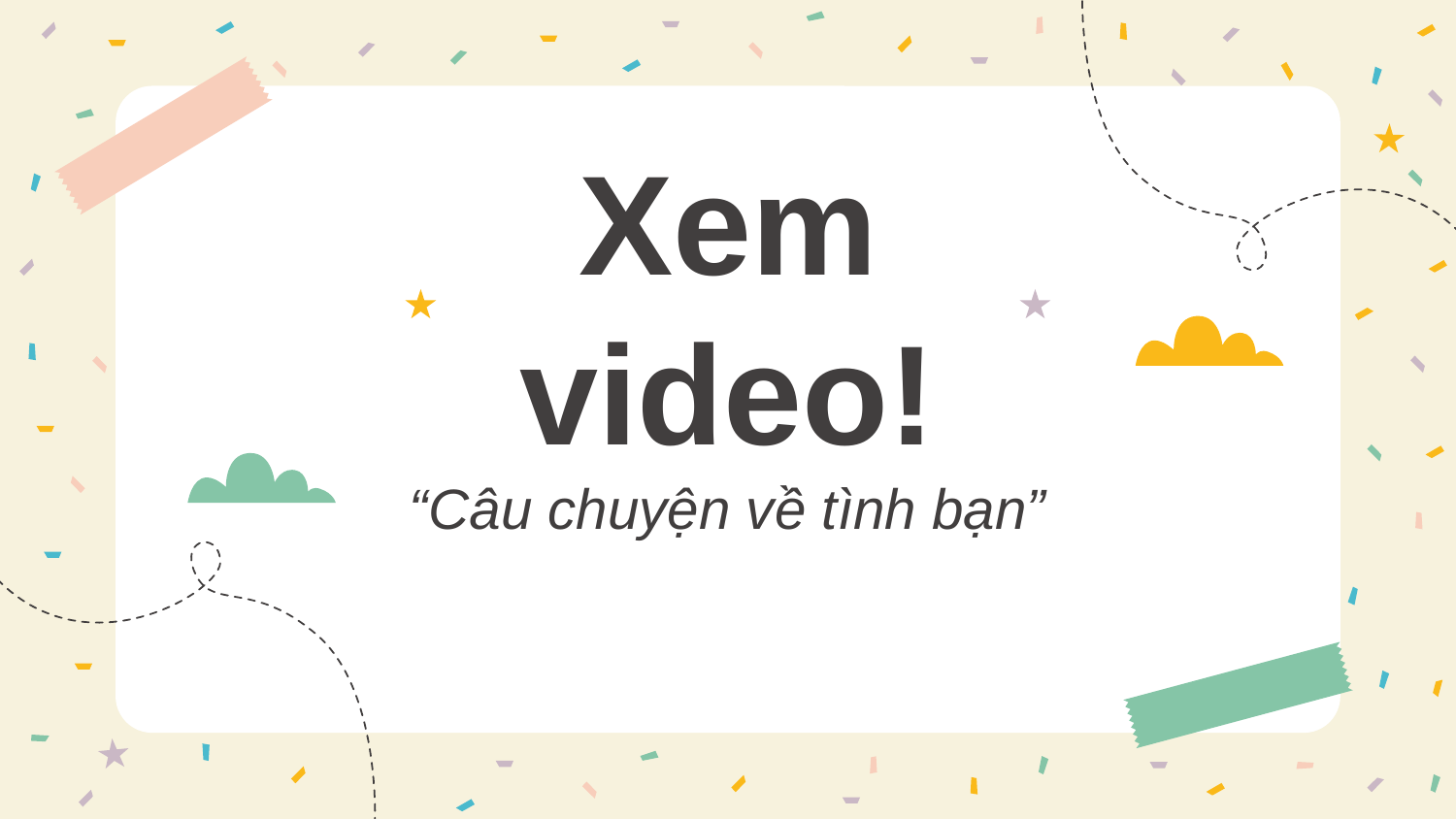

# Xem video!

“Câu chuyện về tình bạn”